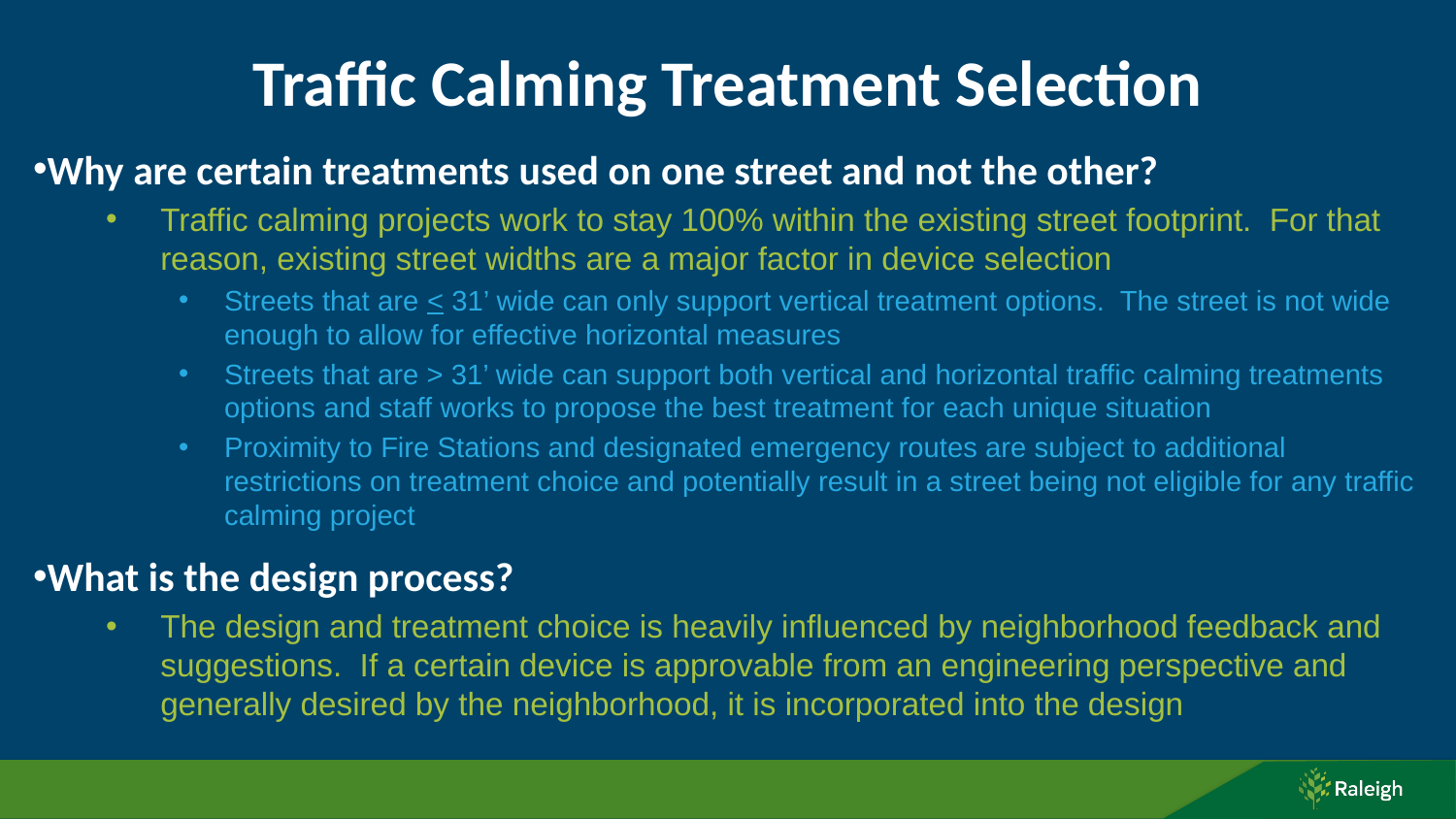

# Traffic Calming Treatment Selection
Why are certain treatments used on one street and not the other?
Traffic calming projects work to stay 100% within the existing street footprint.  For that reason, existing street widths are a major factor in device selection
Streets that are < 31’ wide can only support vertical treatment options.  The street is not wide enough to allow for effective horizontal measures
Streets that are > 31’ wide can support both vertical and horizontal traffic calming treatments options and staff works to propose the best treatment for each unique situation
Proximity to Fire Stations and designated emergency routes are subject to additional restrictions on treatment choice and potentially result in a street being not eligible for any traffic calming project
What is the design process?
The design and treatment choice is heavily influenced by neighborhood feedback and suggestions.  If a certain device is approvable from an engineering perspective and generally desired by the neighborhood, it is incorporated into the design